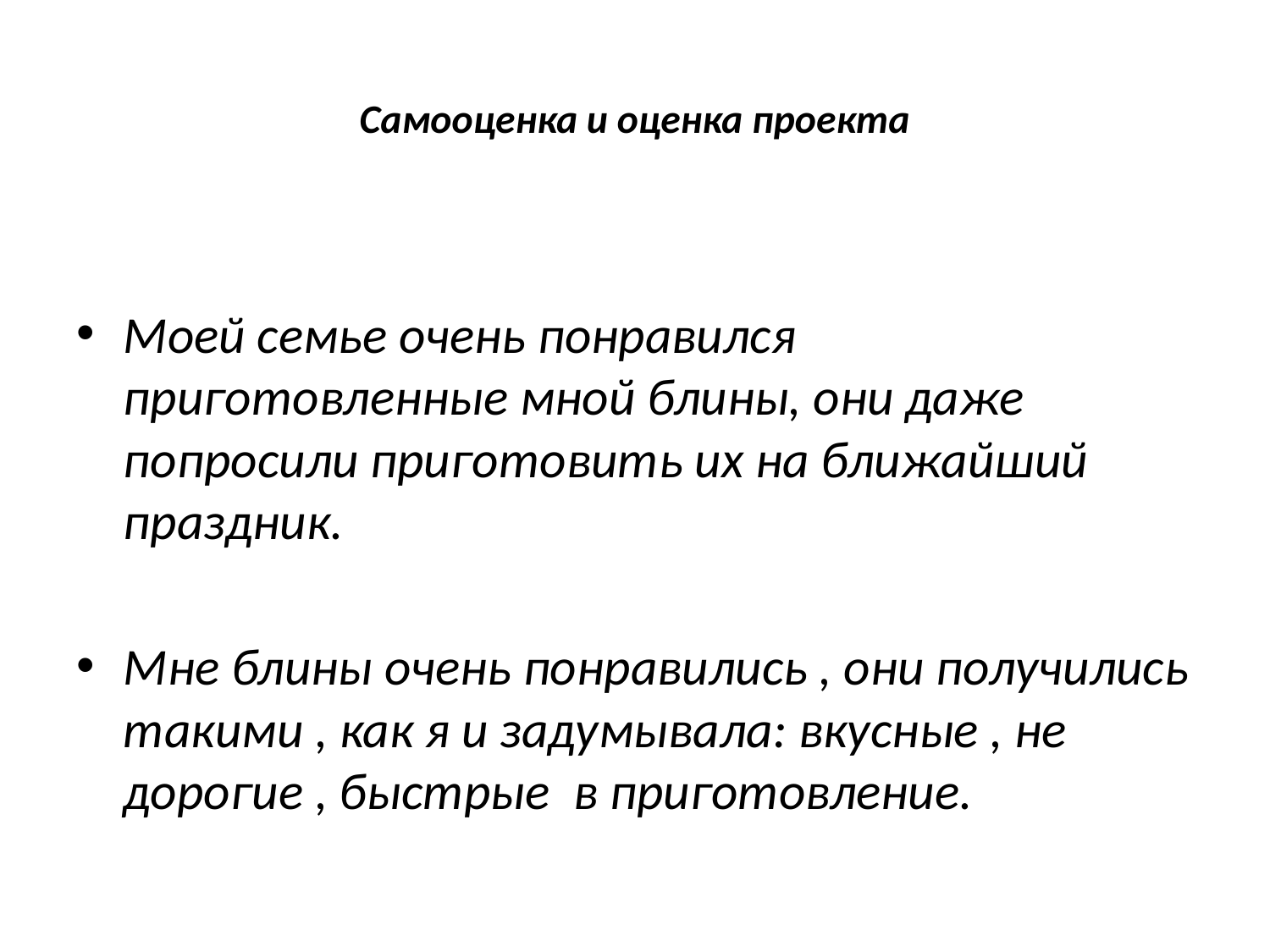

# Самооценка и оценка проекта

Моей семье очень понравился приготовленные мной блины, они даже попросили приготовить их на ближайший праздник.

Мне блины очень понравились , они получились такими , как я и задумывала: вкусные , не дорогие , быстрые  в приготовление.